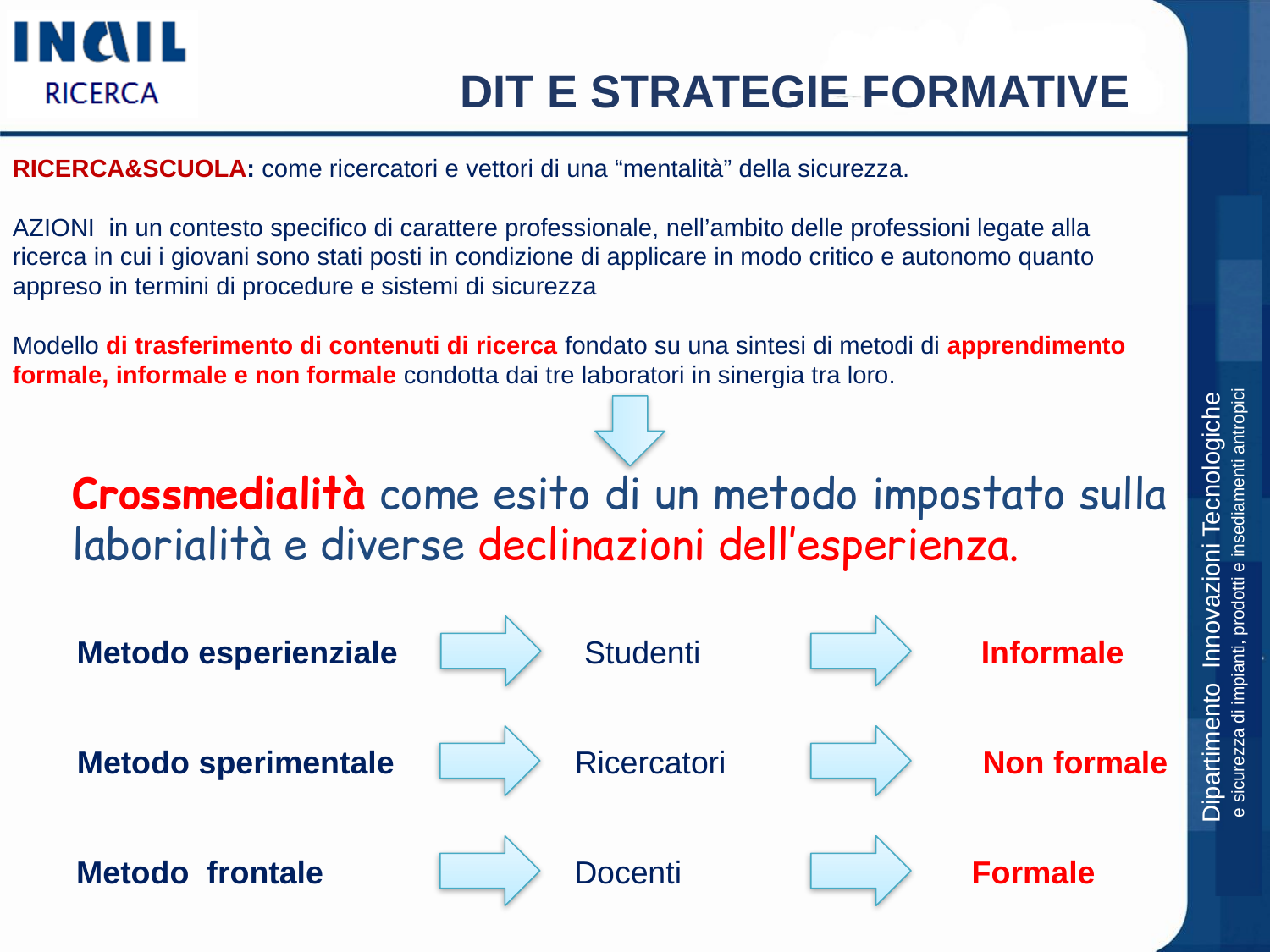

DIT E STRATEGIE FORMATIVE
RICERCA&SCUOLA: come ricercatori e vettori di una “mentalità” della sicurezza.
AZIONI  in un contesto specifico di carattere professionale, nell’ambito delle professioni legate alla ricerca in cui i giovani sono stati posti in condizione di applicare in modo critico e autonomo quanto appreso in termini di procedure e sistemi di sicurezza

Modello di trasferimento di contenuti di ricerca fondato su una sintesi di metodi di apprendimento formale, informale e non formale condotta dai tre laboratori in sinergia tra loro.

Crossmedialità come esito di un metodo impostato sulla laborialità e diverse declinazioni dell’esperienza.

Metodo esperienziale
Studenti
Informale

Metodo sperimentale
Ricercatori
Non formale

Metodo  frontale
Docenti
Formale